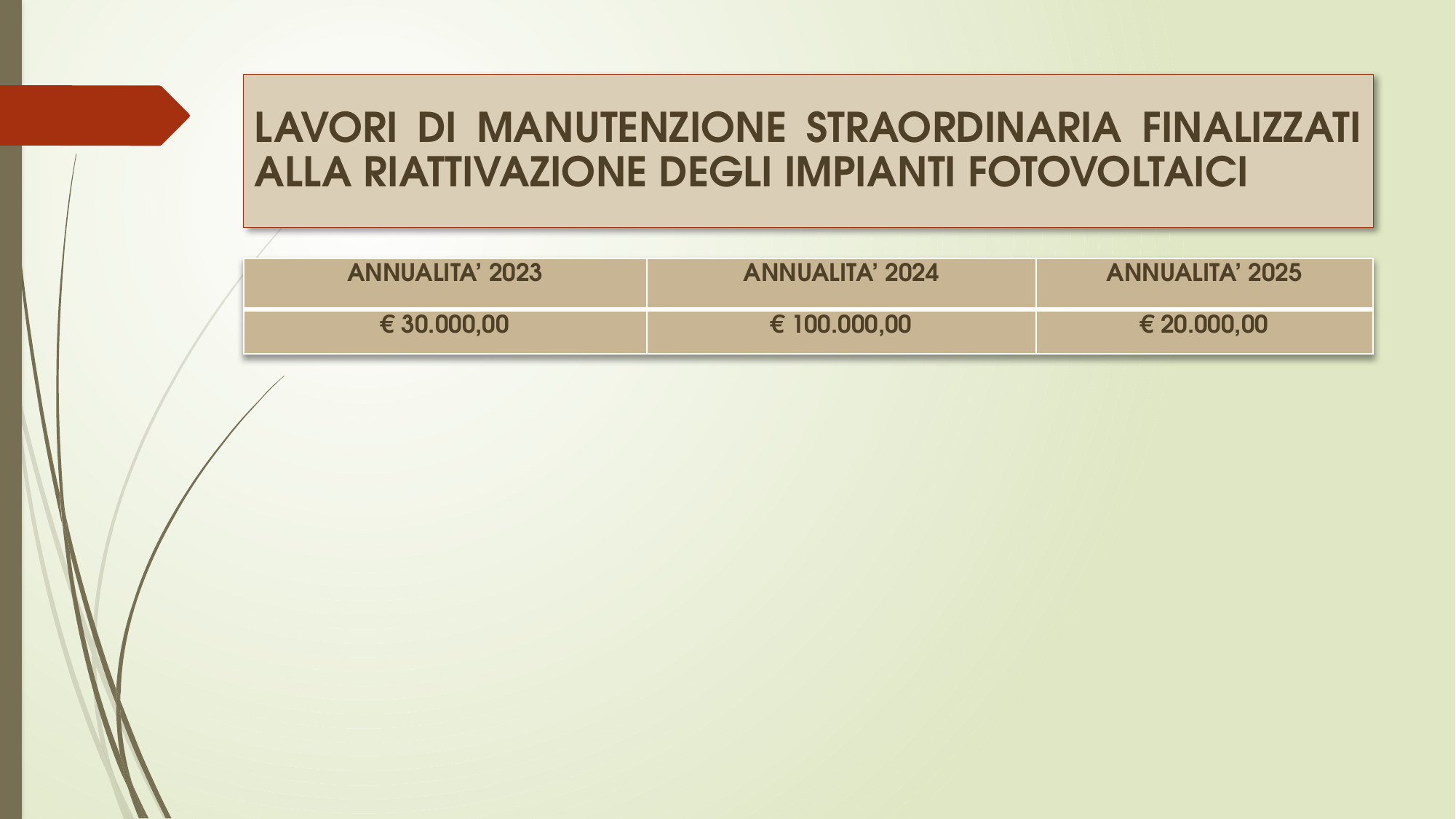

# LAVORI DI MANUTENZIONE STRAORDINARIA FINALIZZATI ALLA RIATTIVAZIONE DEGLI IMPIANTI FOTOVOLTAICI
| ANNUALITA’ 2023 | ANNUALITA’ 2024 | ANNUALITA’ 2025 |
| --- | --- | --- |
| € 30.000,00 | € 100.000,00 | € 20.000,00 |